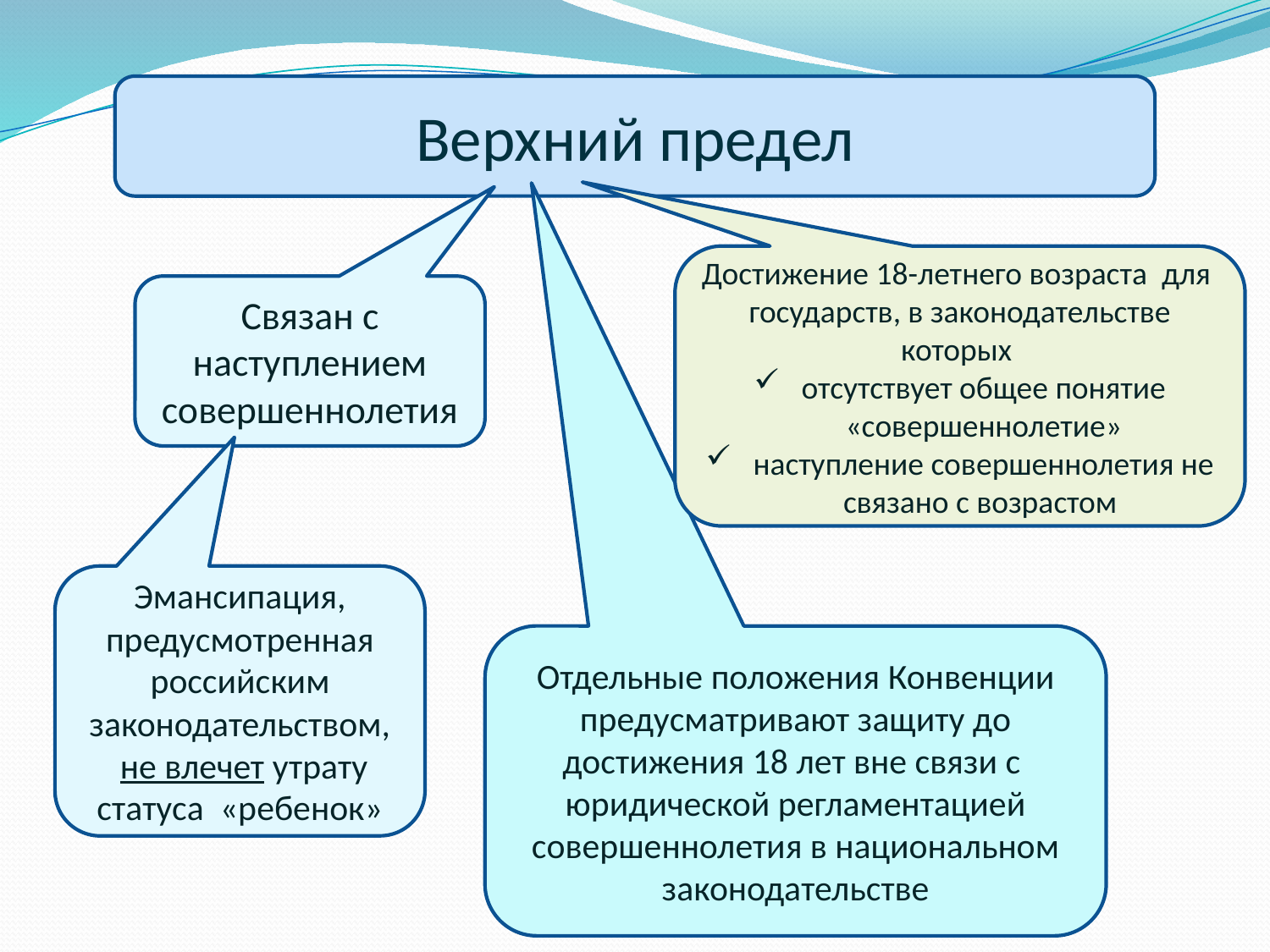

Верхний предел
Достижение 18-летнего возраста  для  государств, в законодательстве которых
отсутствует общее понятие «совершеннолетие»
наступление совершеннолетия не связано с возрастом
Связан с наступлением совершеннолетия
Эмансипация, предусмотренная российским законодательством,
 не влечет утрату статуса  «ребенок»
Отдельные положения Конвенции предусматривают защиту до достижения 18 лет вне связи с  юридической регламентацией совершеннолетия в национальном законодательстве